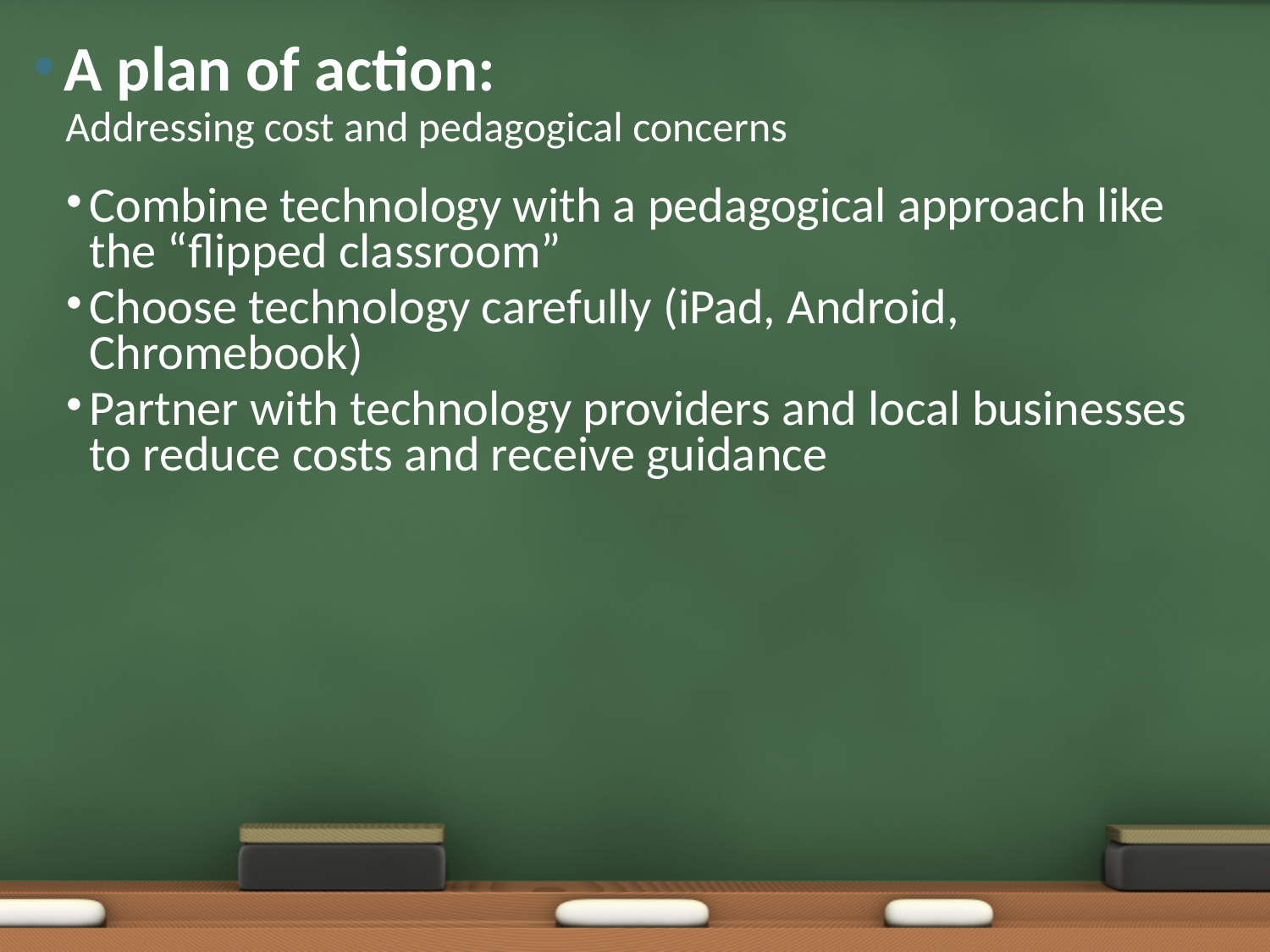

# A plan of action:
Addressing cost and pedagogical concerns
Combine technology with a pedagogical approach like the “flipped classroom”
Choose technology carefully (iPad, Android, Chromebook)
Partner with technology providers and local businesses to reduce costs and receive guidance